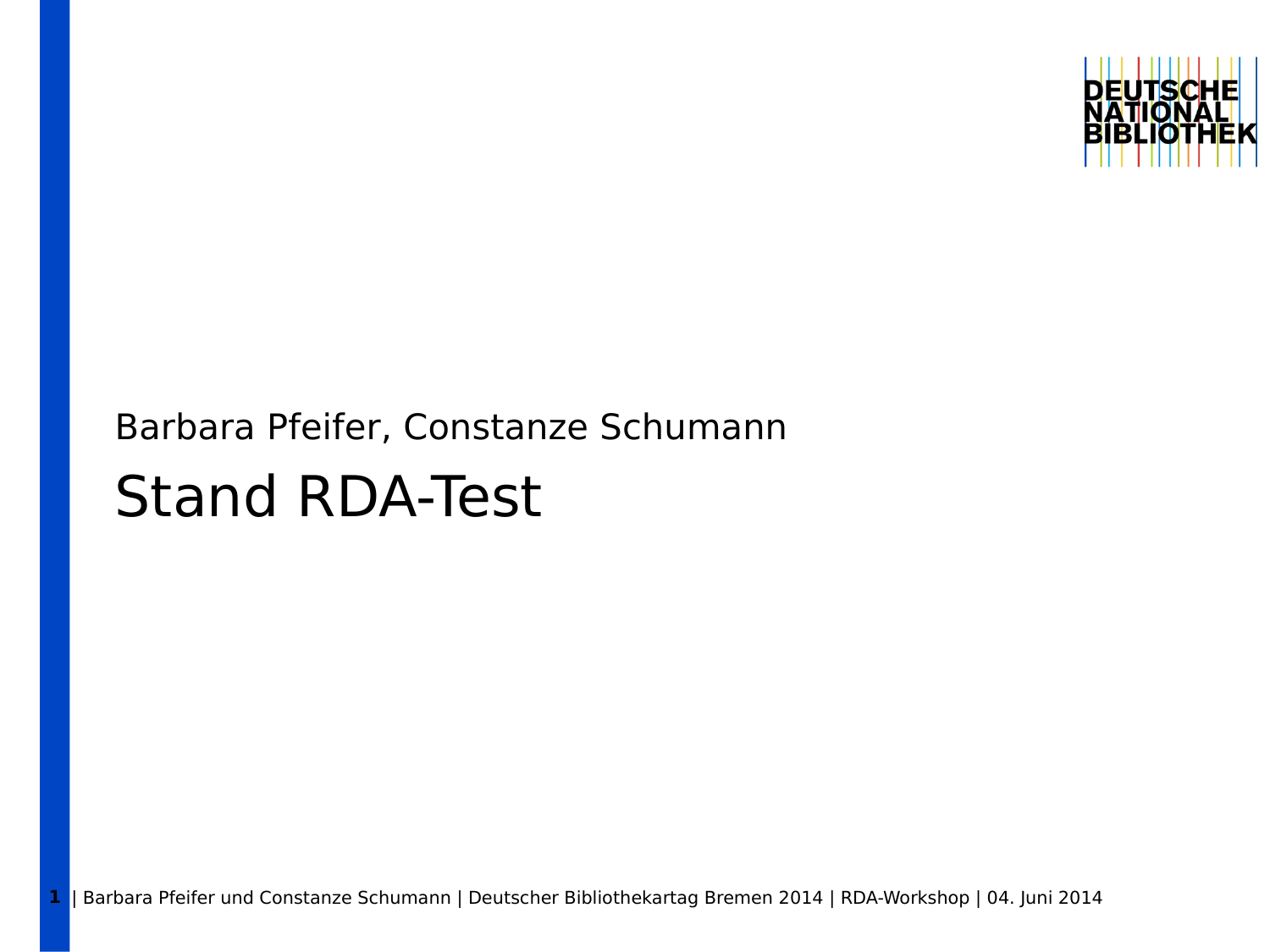

1
Barbara Pfeifer, Constanze Schumann
# Stand RDA-Test
| Barbara Pfeifer und Constanze Schumann | Deutscher Bibliothekartag Bremen 2014 | RDA-Workshop | 04. Juni 2014